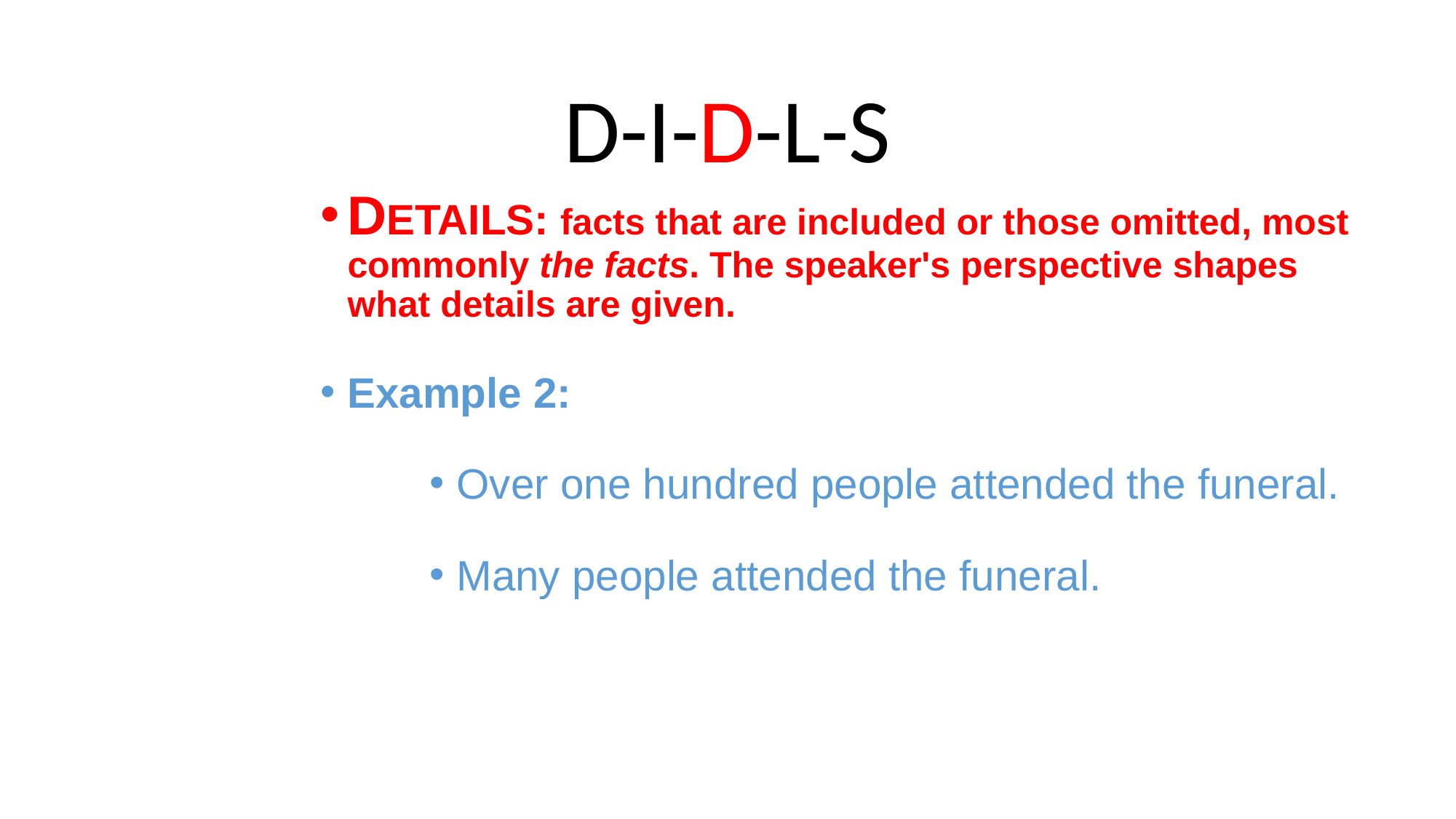

# D-I-D-L-S
DETAILS: facts that are included or those omitted, most commonly the facts. The speaker's perspective shapes what details are given.
Example 2:
Over one hundred people attended the funeral.
Many people attended the funeral.